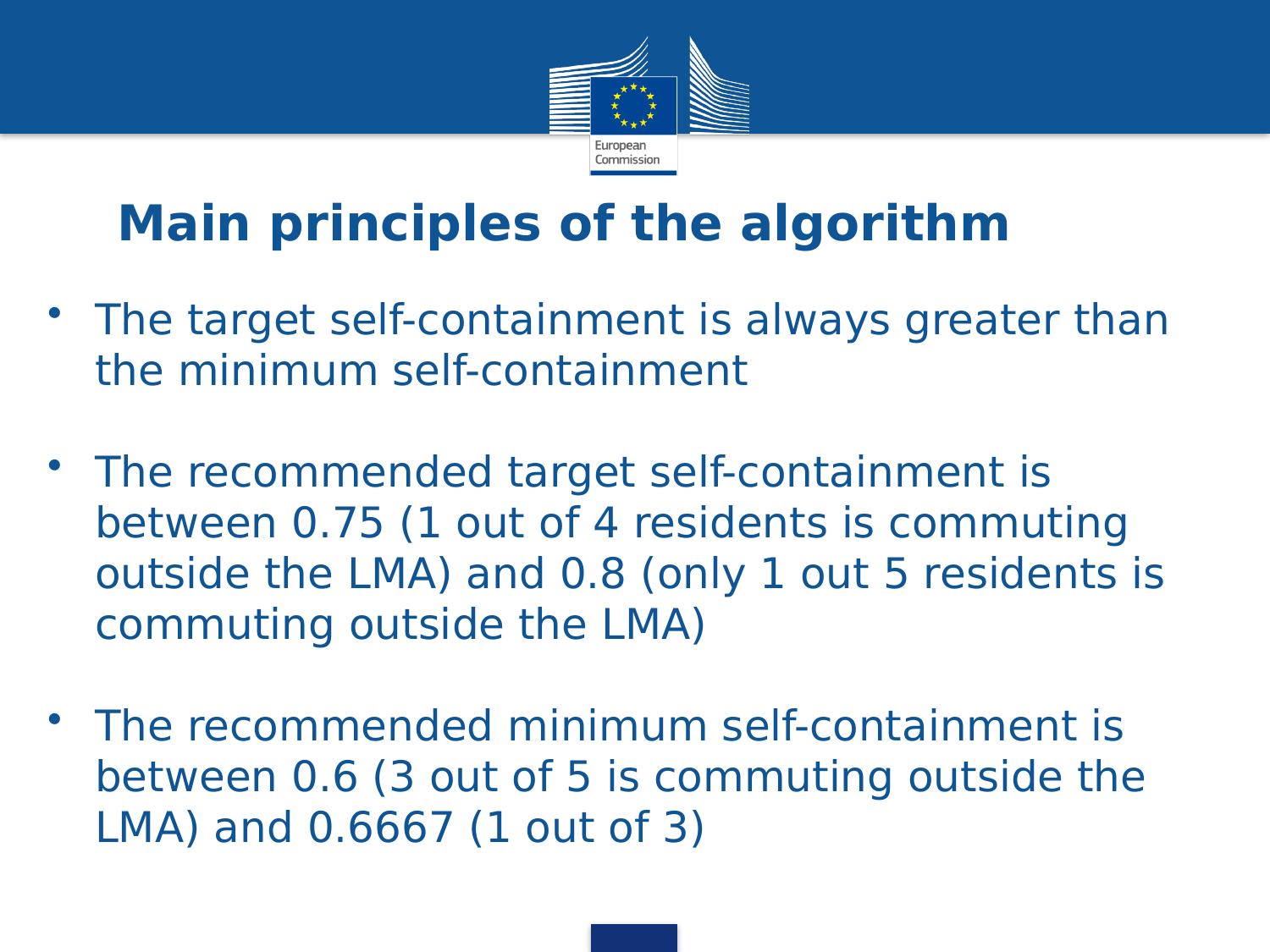

# Main principles of the algorithm
The target self-containment is always greater than the minimum self-containment

The recommended target self-containment is between 0.75 (1 out of 4 residents is commuting outside the LMA) and 0.8 (only 1 out 5 residents is commuting outside the LMA)

The recommended minimum self-containment is between 0.6 (3 out of 5 is commuting outside the LMA) and 0.6667 (1 out of 3)